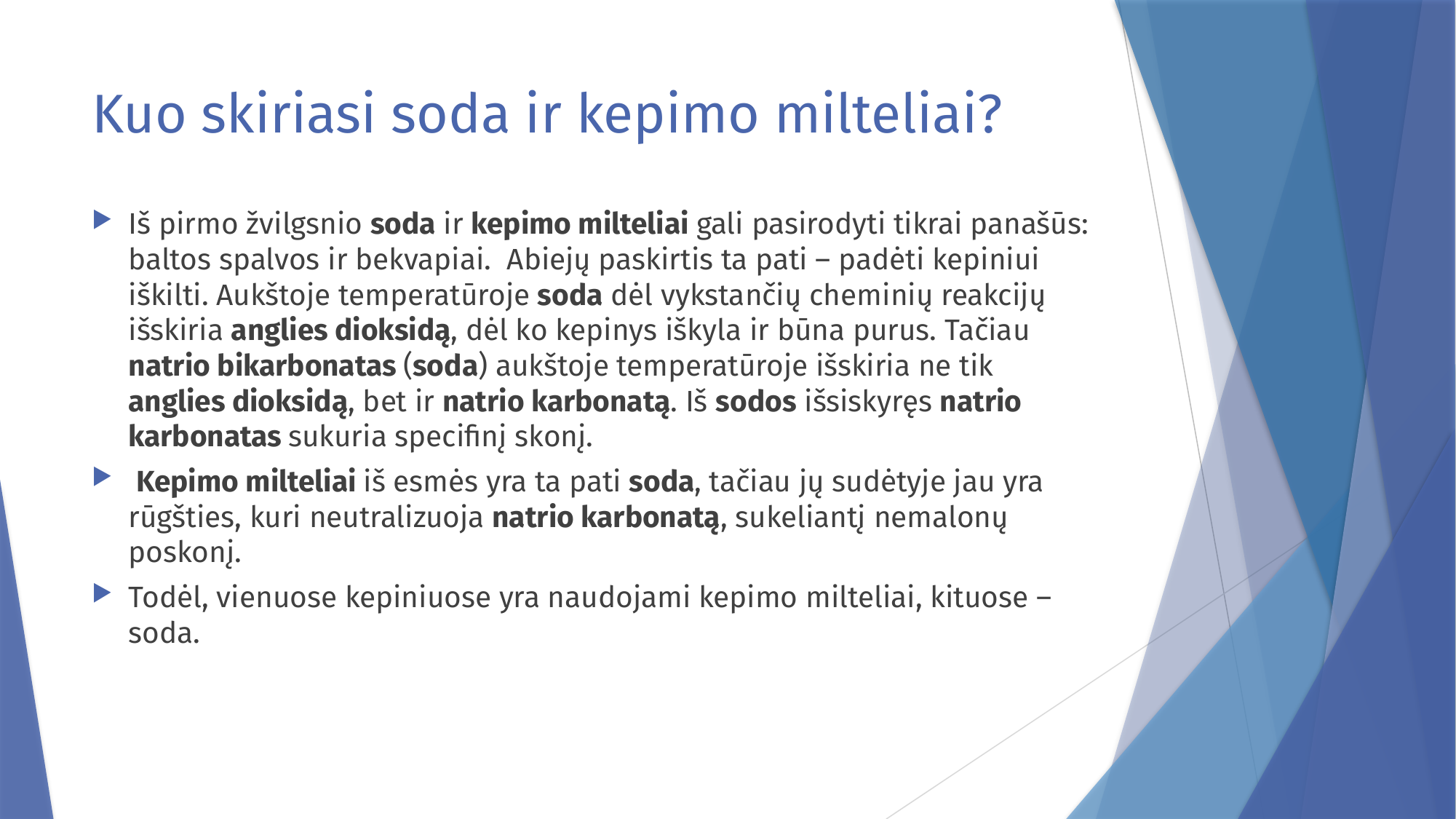

# Kuo skiriasi soda ir kepimo milteliai?
Iš pirmo žvilgsnio soda ir kepimo milteliai gali pasirodyti tikrai panašūs: baltos spalvos ir bekvapiai.  Abiejų paskirtis ta pati – padėti kepiniui iškilti. Aukštoje temperatūroje soda dėl vykstančių cheminių reakcijų išskiria anglies dioksidą, dėl ko kepinys iškyla ir būna purus. Tačiau natrio bikarbonatas (soda) aukštoje temperatūroje išskiria ne tik anglies dioksidą, bet ir natrio karbonatą. Iš sodos išsiskyręs natrio karbonatas sukuria specifinį skonį.
 Kepimo milteliai iš esmės yra ta pati soda, tačiau jų sudėtyje jau yra rūgšties, kuri neutralizuoja natrio karbonatą, sukeliantį nemalonų poskonį.
Todėl, vienuose kepiniuose yra naudojami kepimo milteliai, kituose – soda.